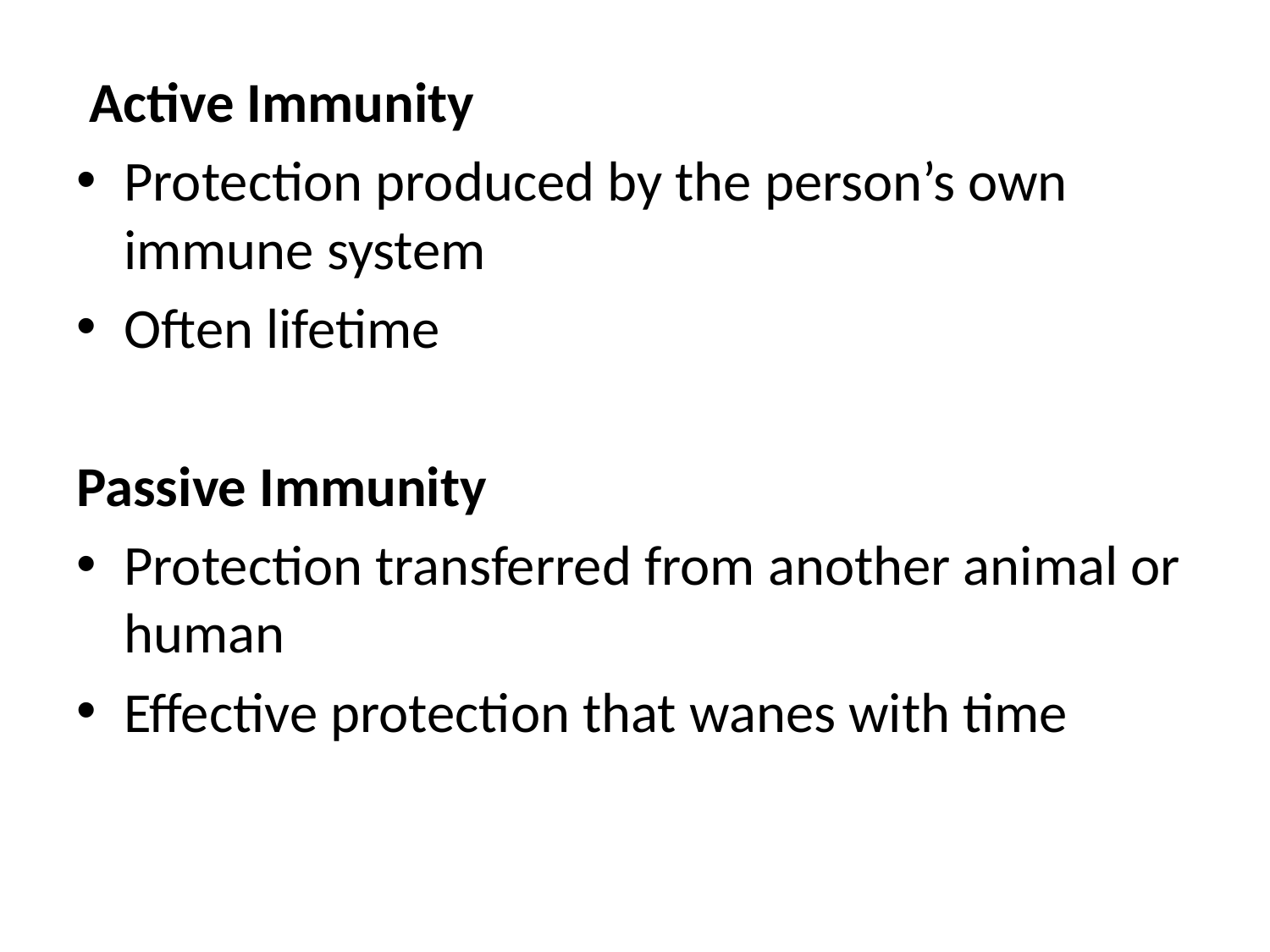

Active Immunity
Protection produced by the person’s own immune system
Often lifetime

Passive Immunity
Protection transferred from another animal or human
Effective protection that wanes with time